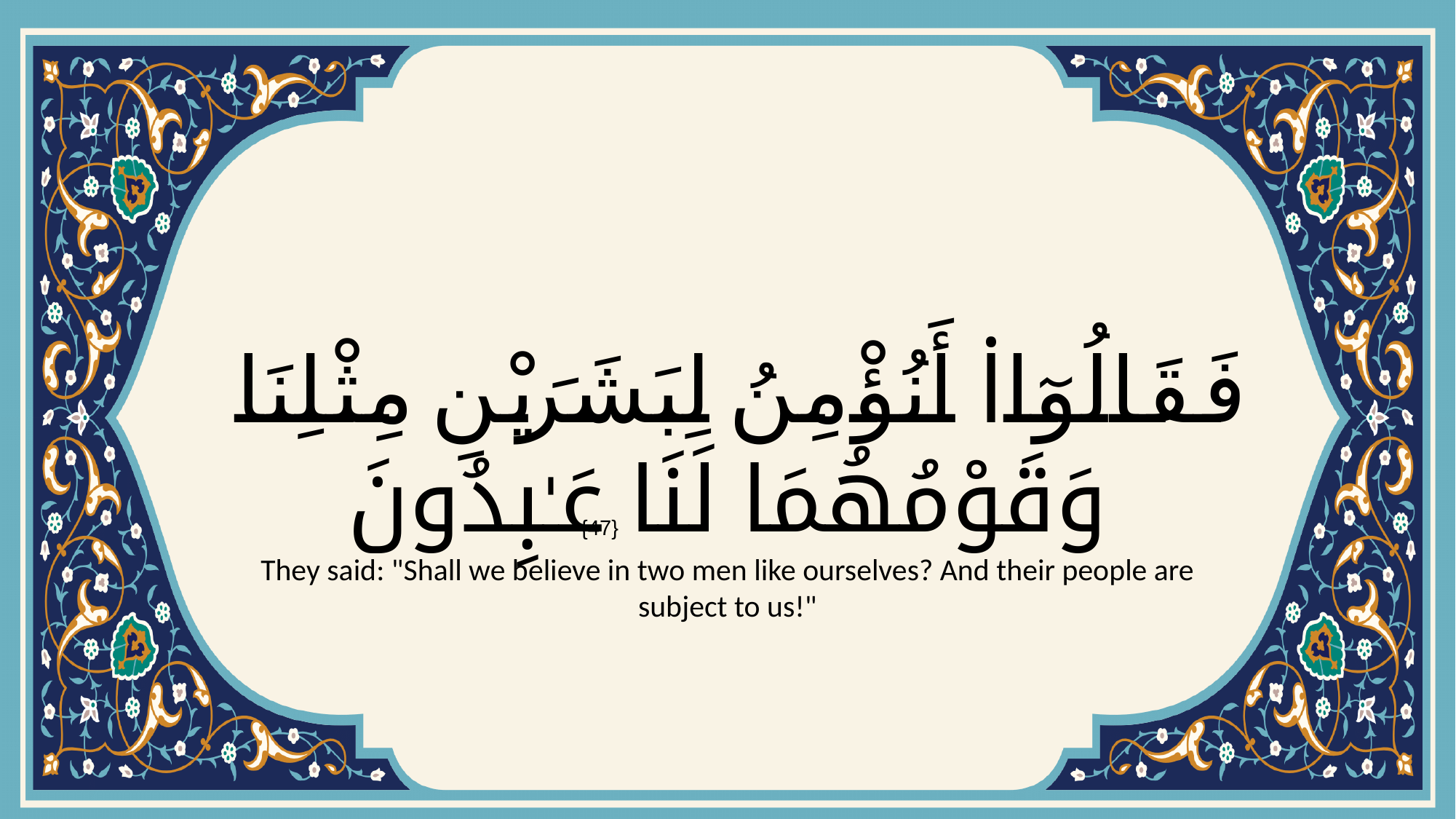

# فَقَالُوٓا۟ أَنُؤْمِنُ لِبَشَرَيْنِ مِثْلِنَا وَقَوْمُهُمَا لَنَا عَـٰبِدُونَ
{47}
They said: "Shall we believe in two men like ourselves? And their people are subject to us!"